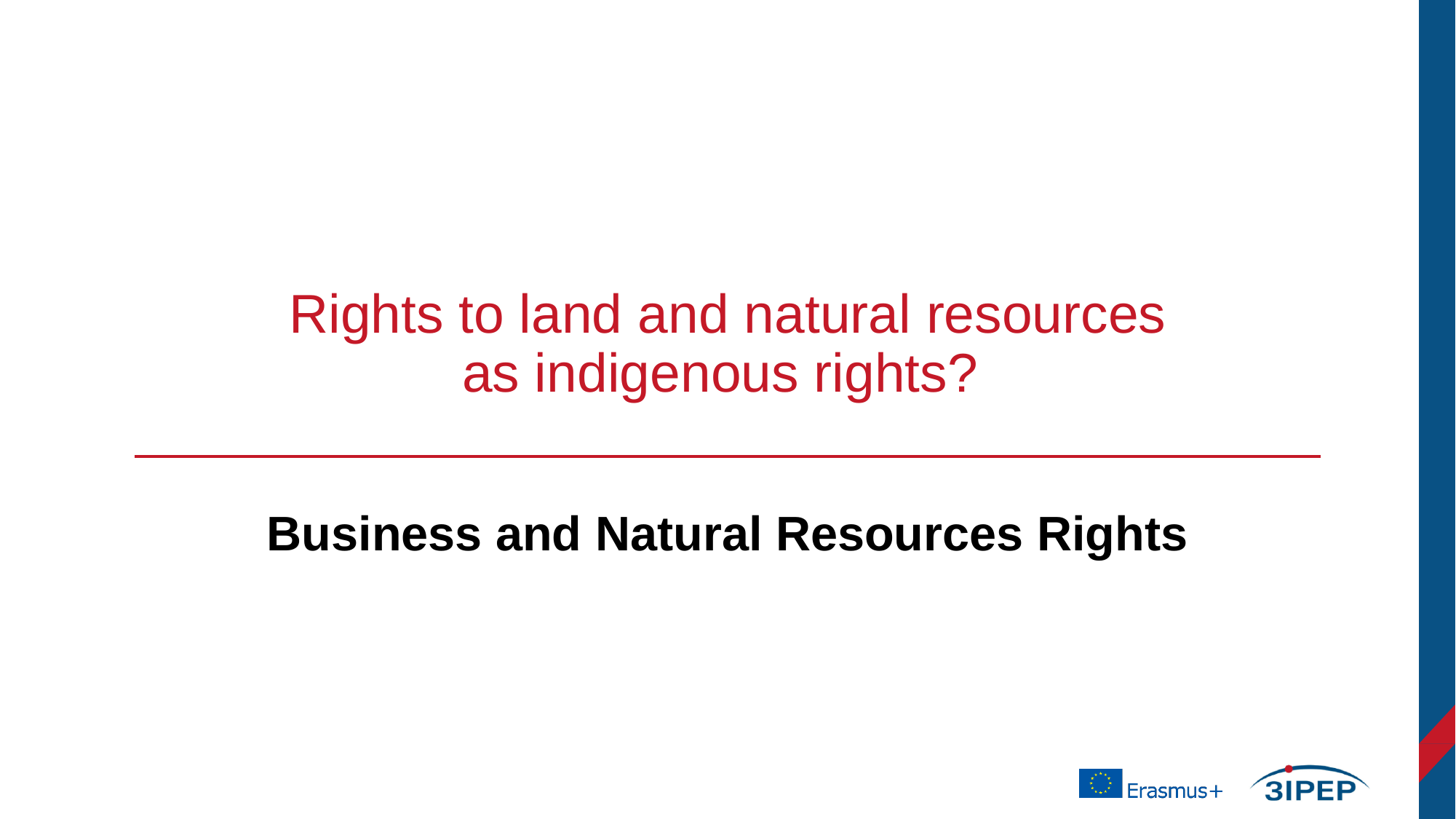

# Rights to land and natural resources as indigenous rights?
Business and Natural Resources Rights